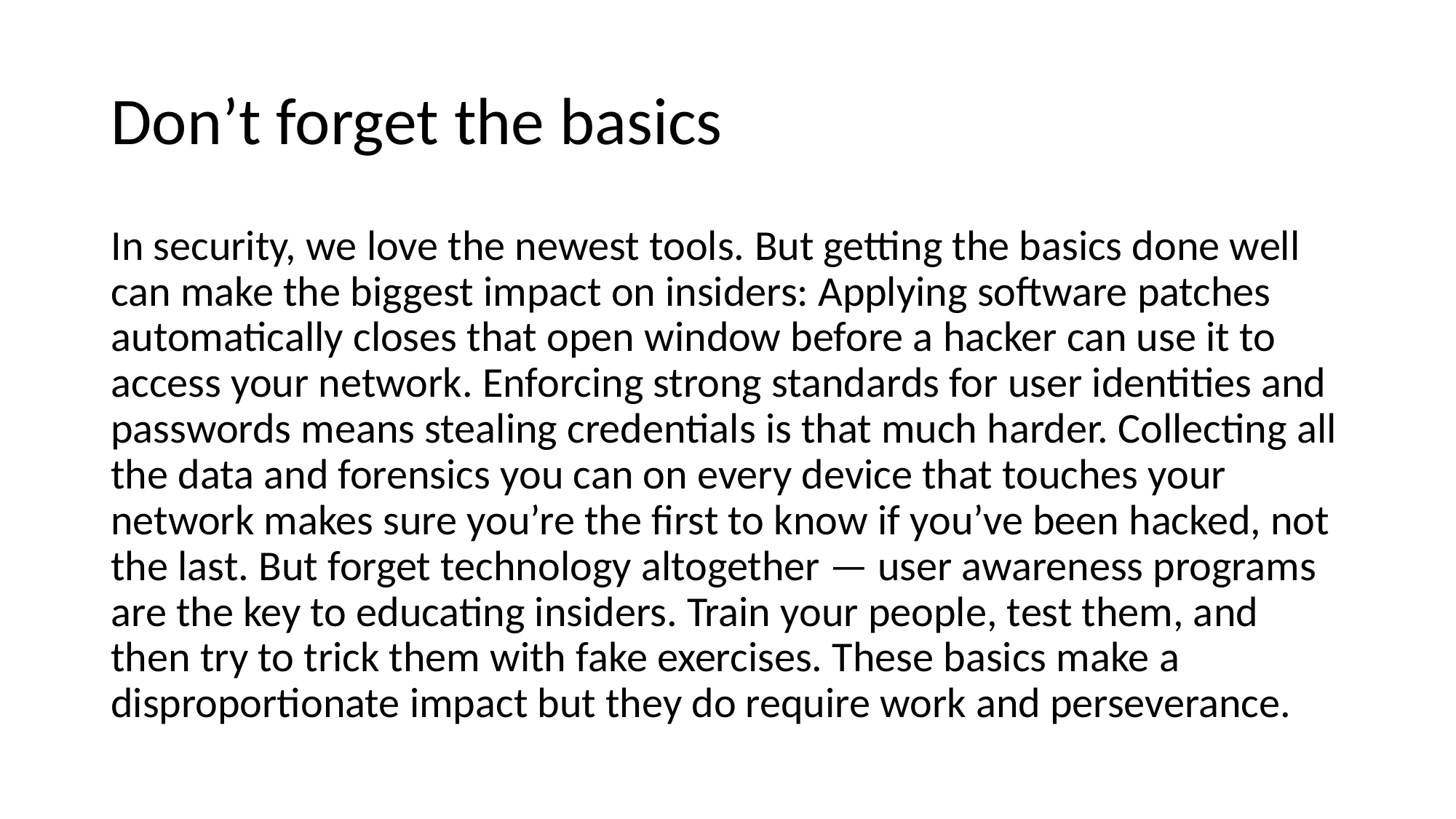

# Don’t forget the basics
In security, we love the newest tools. But getting the basics done well can make the biggest impact on insiders: Applying software patches automatically closes that open window before a hacker can use it to access your network. Enforcing strong standards for user identities and passwords means stealing credentials is that much harder. Collecting all the data and forensics you can on every device that touches your network makes sure you’re the first to know if you’ve been hacked, not the last. But forget technology altogether — user awareness programs are the key to educating insiders. Train your people, test them, and then try to trick them with fake exercises. These basics make a disproportionate impact but they do require work and perseverance.